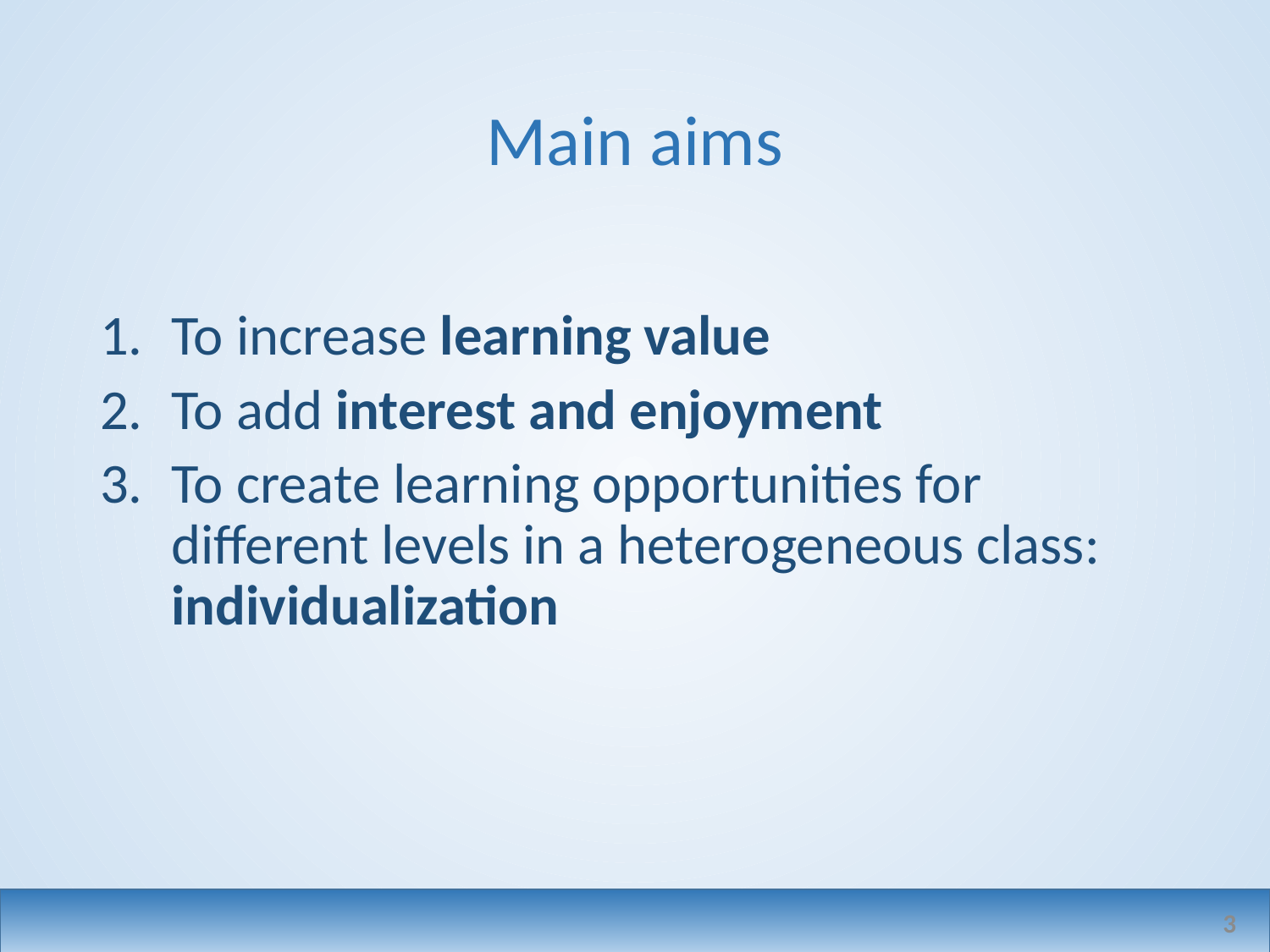

# Main aims
To increase learning value
To add interest and enjoyment
To create learning opportunities for different levels in a heterogeneous class: individualization
3